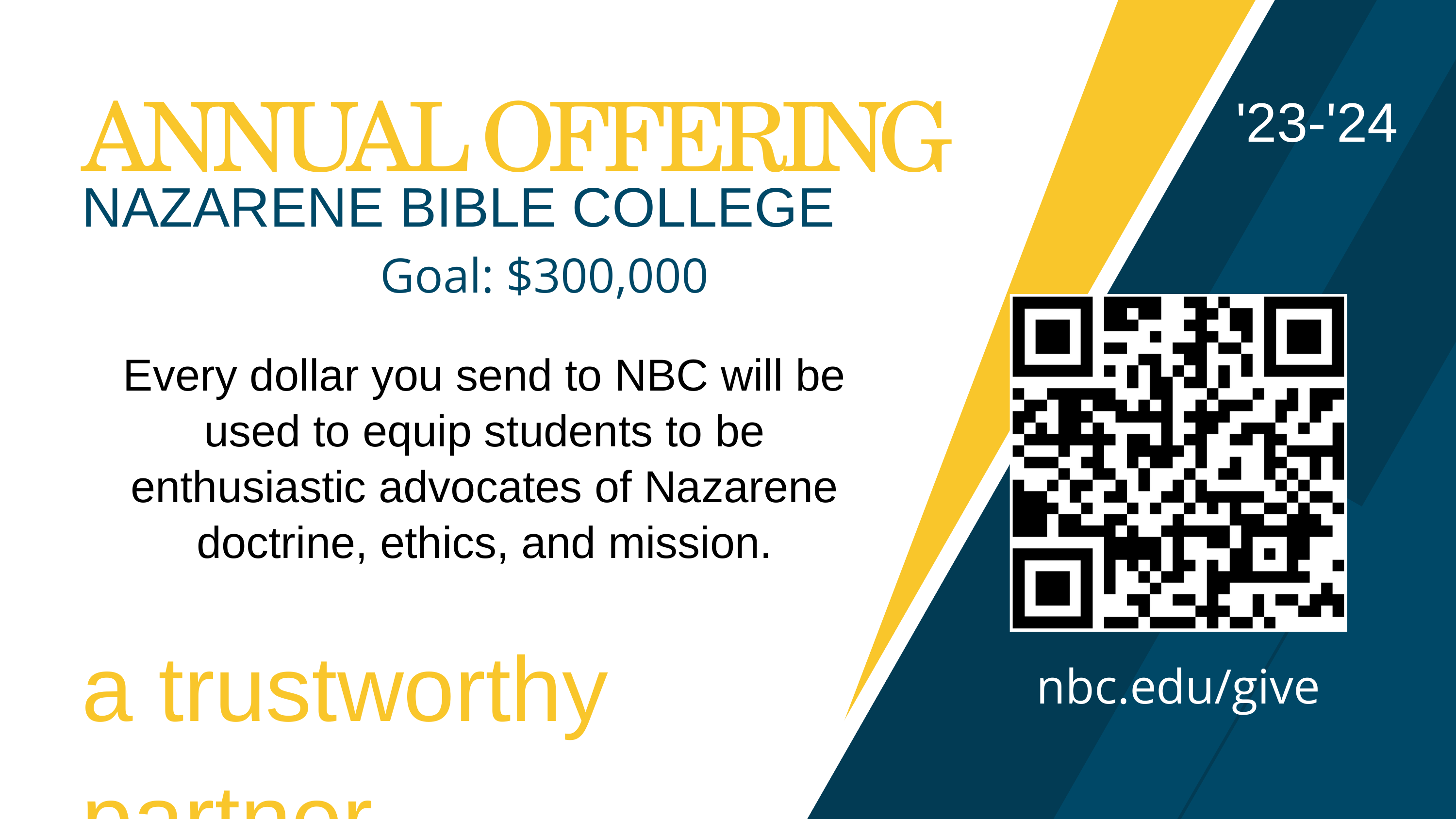

ANNUAL OFFERING
'23-'24
NAZARENE BIBLE COLLEGE
Goal: $300,000

Every dollar you send to NBC will be used to equip students to be enthusiastic advocates of Nazarene doctrine, ethics, and mission.
a trustworthy partner
nbc.edu/give